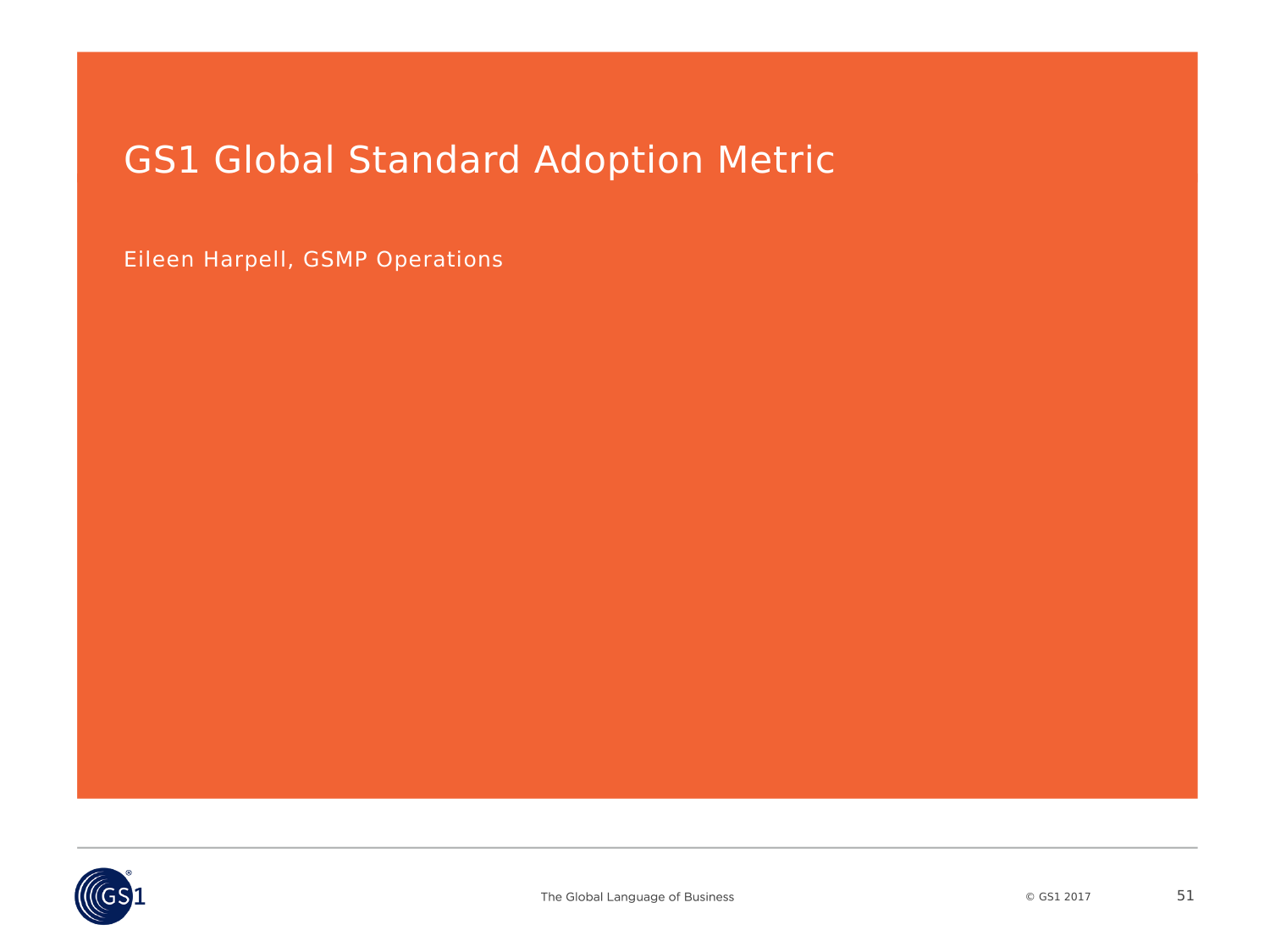

# GS1 Global Standard Adoption Metric
Eileen Harpell, GSMP Operations

51